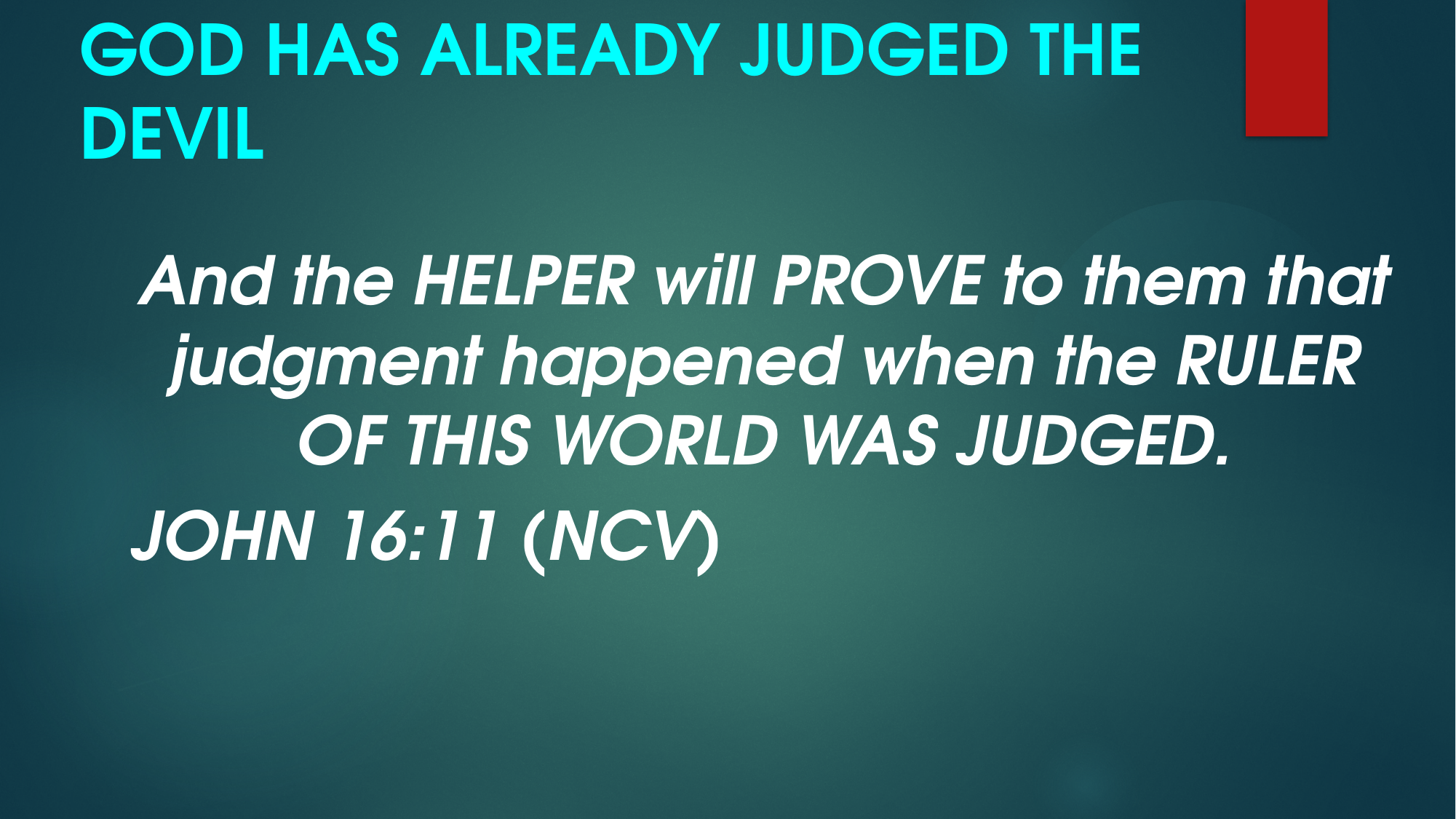

# GOD HAS ALREADY JUDGED THE DEVIL
And the HELPER will PROVE to them that judgment happened when the RULER OF THIS WORLD WAS JUDGED.
JOHN 16:11 (NCV)